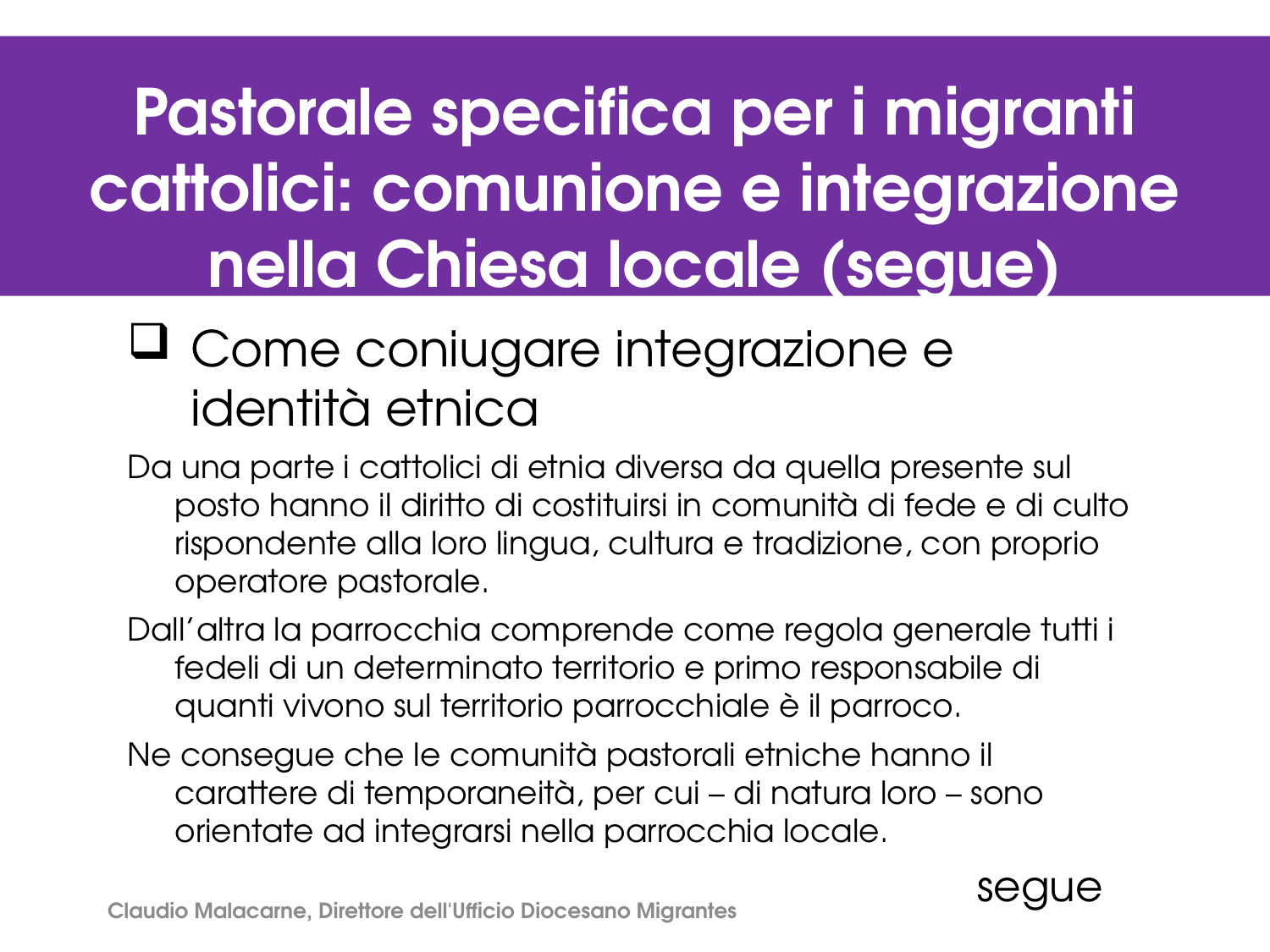

La distribuzione degli immigrati stranieri per contesti territoriali al 1° gennaio 2011/1

La distribuzione degli immigrati stranieri per contesti territoriali al 1° gennaio 2011/1
Pastorale specifica per i migranti cattolici: comunione e integrazione nella Chiesa locale (segue)

Come coniugare integrazione e identità etnica
Da una parte i cattolici di etnia diversa da quella presente sul posto hanno il diritto di costituirsi in comunità di fede e di culto rispondente alla loro lingua, cultura e tradizione, con proprio operatore pastorale.
Dall’altra la parrocchia comprende come regola generale tutti i fedeli di un determinato territorio e primo responsabile di quanti vivono sul territorio parrocchiale è il parroco.
Ne consegue che le comunità pastorali etniche hanno il carattere di temporaneità, per cui – di natura loro – sono orientate ad integrarsi nella parrocchia locale.
                                                                         segue

Claudio Malacarne, Direttore dell'Ufficio Diocesano Migrantes